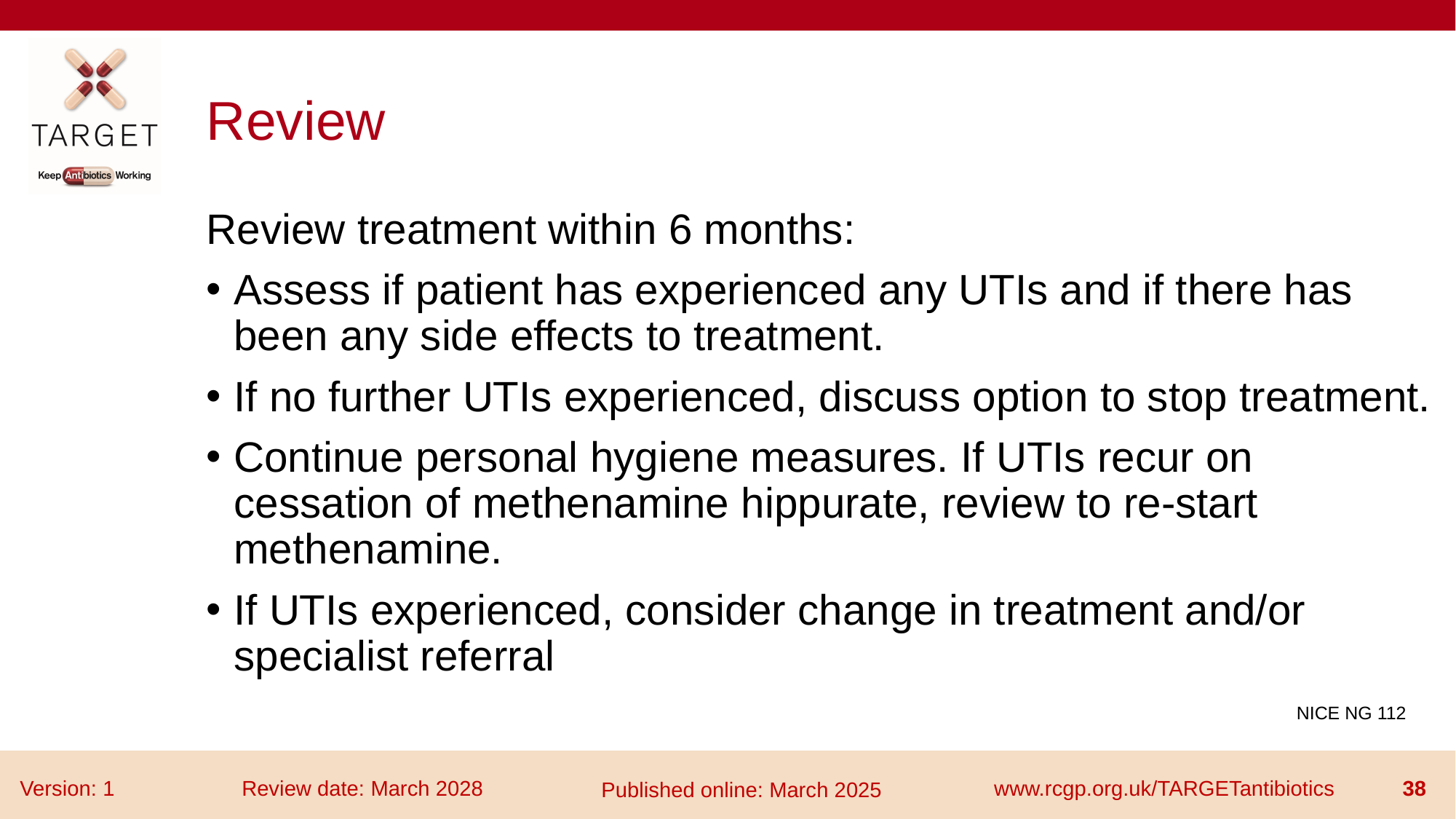

# Review
Review treatment within 6 months:
Assess if patient has experienced any UTIs and if there has been any side effects to treatment.
If no further UTIs experienced, discuss option to stop treatment.
Continue personal hygiene measures. If UTIs recur on cessation of methenamine hippurate, review to re-start methenamine.
If UTIs experienced, consider change in treatment and/or specialist referral

NICE NG 112